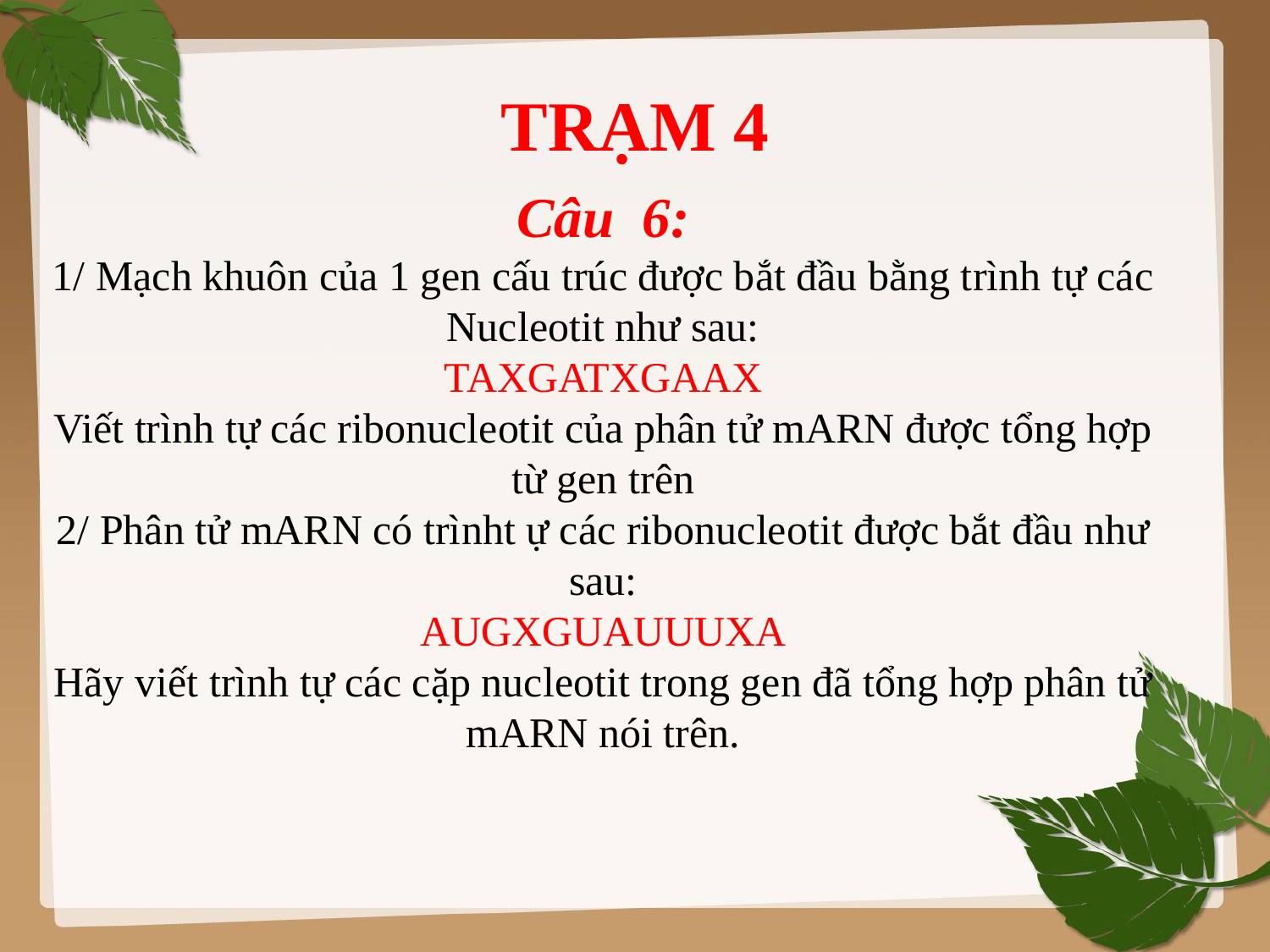

TRẠM 4
# Câu  6: 1/ Mạch khuôn của 1 gen cấu trúc được bắt đầu bằng trình tự các Nucleotit như sau: TAXGATXGAAX Viết trình tự các ribonucleotit của phân tử mARN được tổng hợp từ gen trên 2/ Phân tử mARN có trìnht ự các ribonucleotit được bắt đầu như sau: AUGXGUAUUUXA Hãy viết trình tự các cặp nucleotit trong gen đã tổng hợp phân tử mARN nói trên.